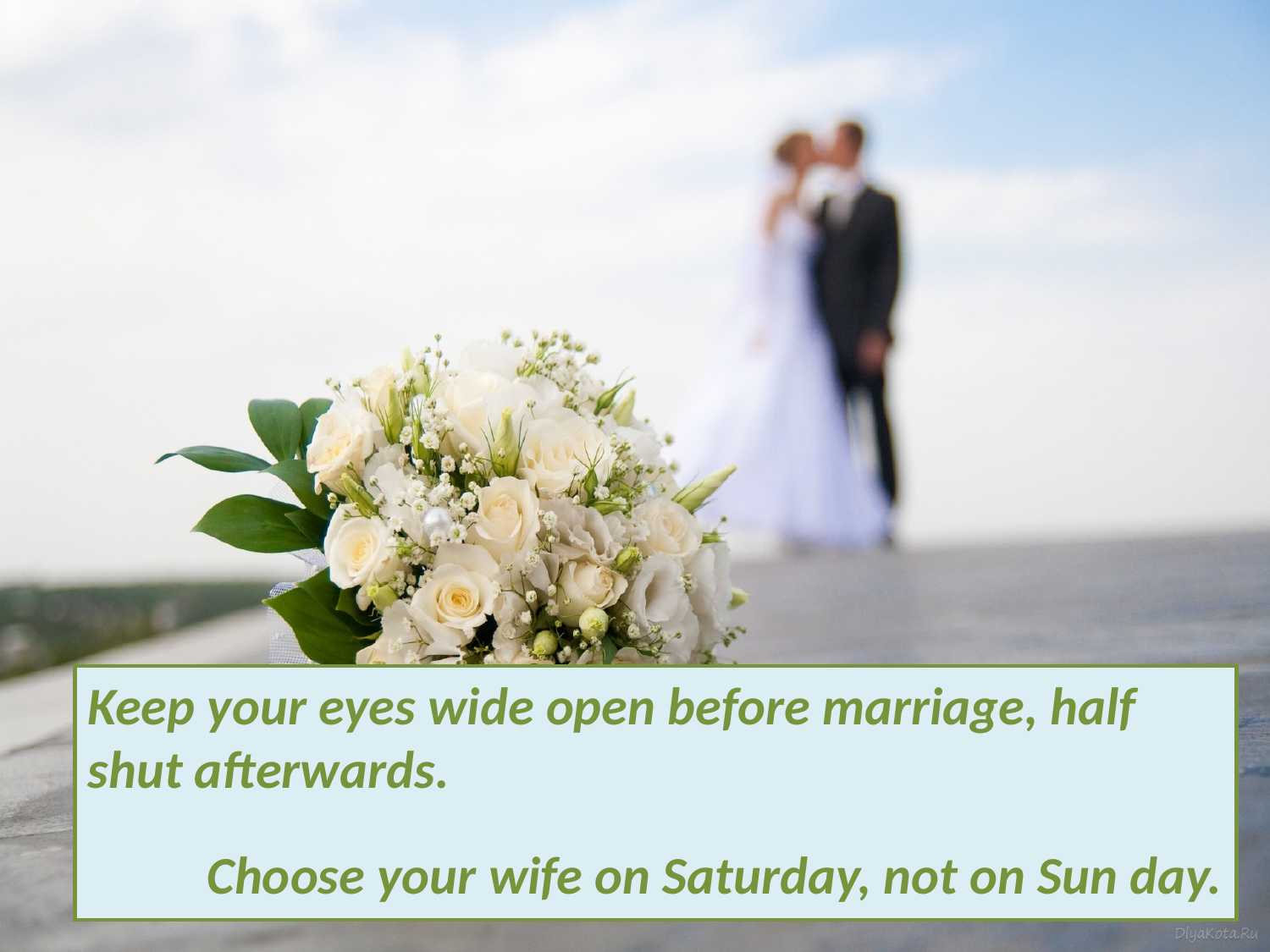

Keep your eyes wide open before marriage, half shut afterwards.
Choose your wife on Saturday, not on Sun day.